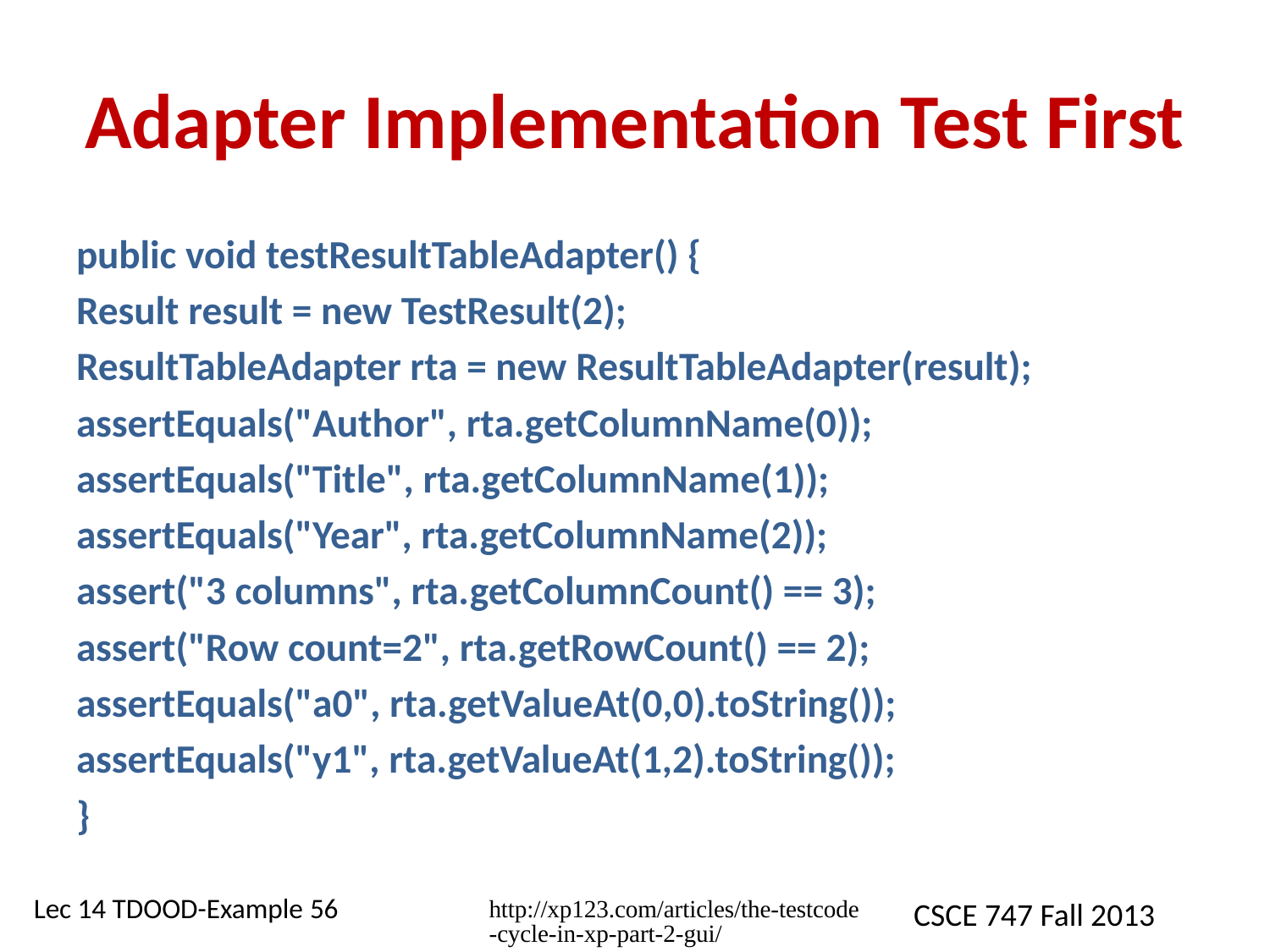

# Adapter Implementation Test First
public void testResultTableAdapter() {
Result result = new TestResult(2);
ResultTableAdapter rta = new ResultTableAdapter(result);
assertEquals("Author", rta.getColumnName(0));
assertEquals("Title", rta.getColumnName(1));
assertEquals("Year", rta.getColumnName(2));
assert("3 columns", rta.getColumnCount() == 3);
assert("Row count=2", rta.getRowCount() == 2);
assertEquals("a0", rta.getValueAt(0,0).toString());
assertEquals("y1", rta.getValueAt(1,2).toString());
}
http://xp123.com/articles/the-testcode-cycle-in-xp-part-2-gui/